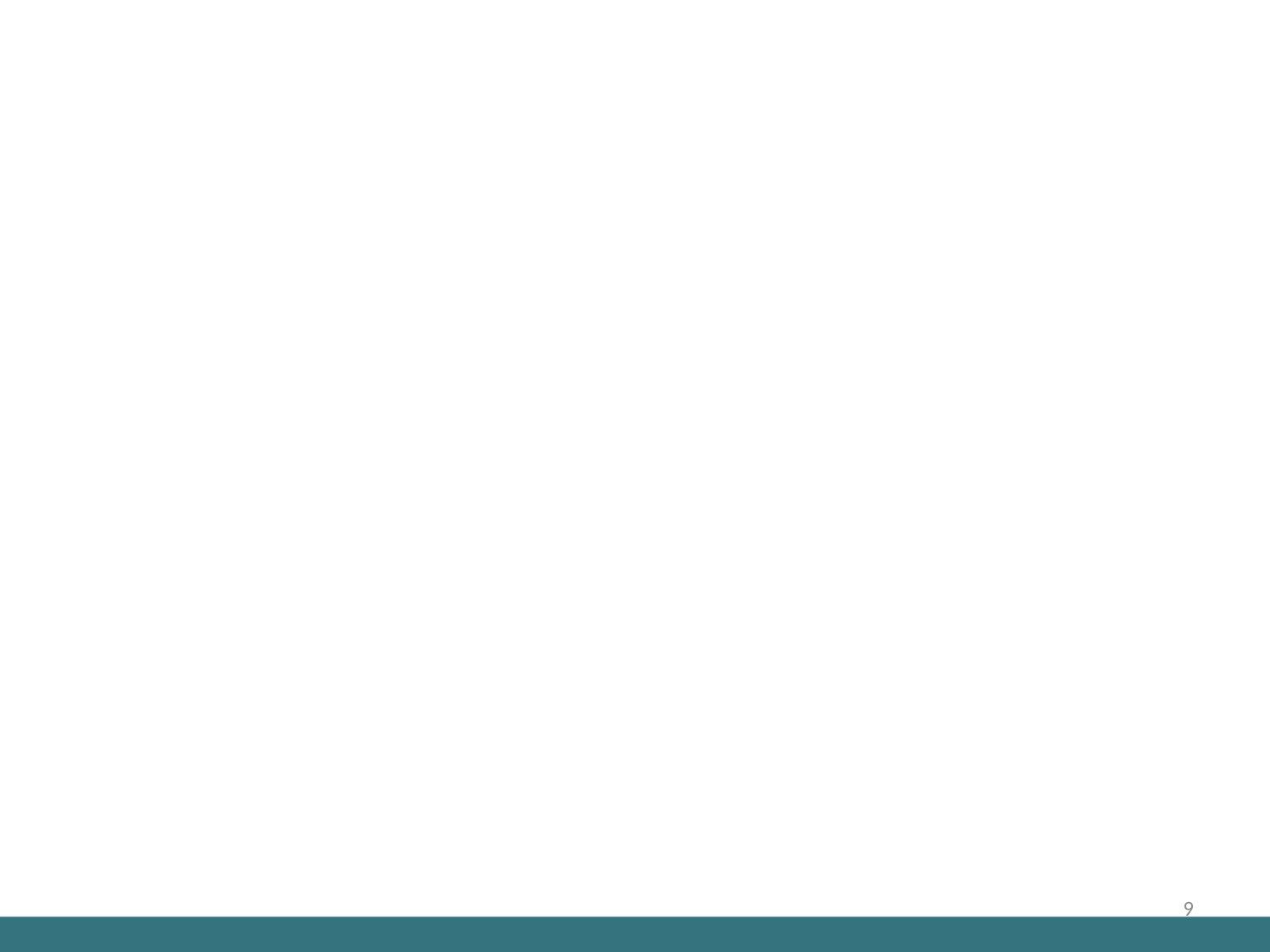

(1) Randomly create an initial population (generation 0) of individual computer programs composed of the available functions and terminals.
(2) Iteratively perform the following sub-steps (called a generation) on the population until the termination criterion is satisfied:
(a) Execute each program in the population and ascertain its fitness (explicitly or implicitly) using the problem’s fitness measure.
(b) Select one or two individual program(s) from the population with a probability based on fitness (with reselection allowed) to participate in the genetic operations in (c).
9